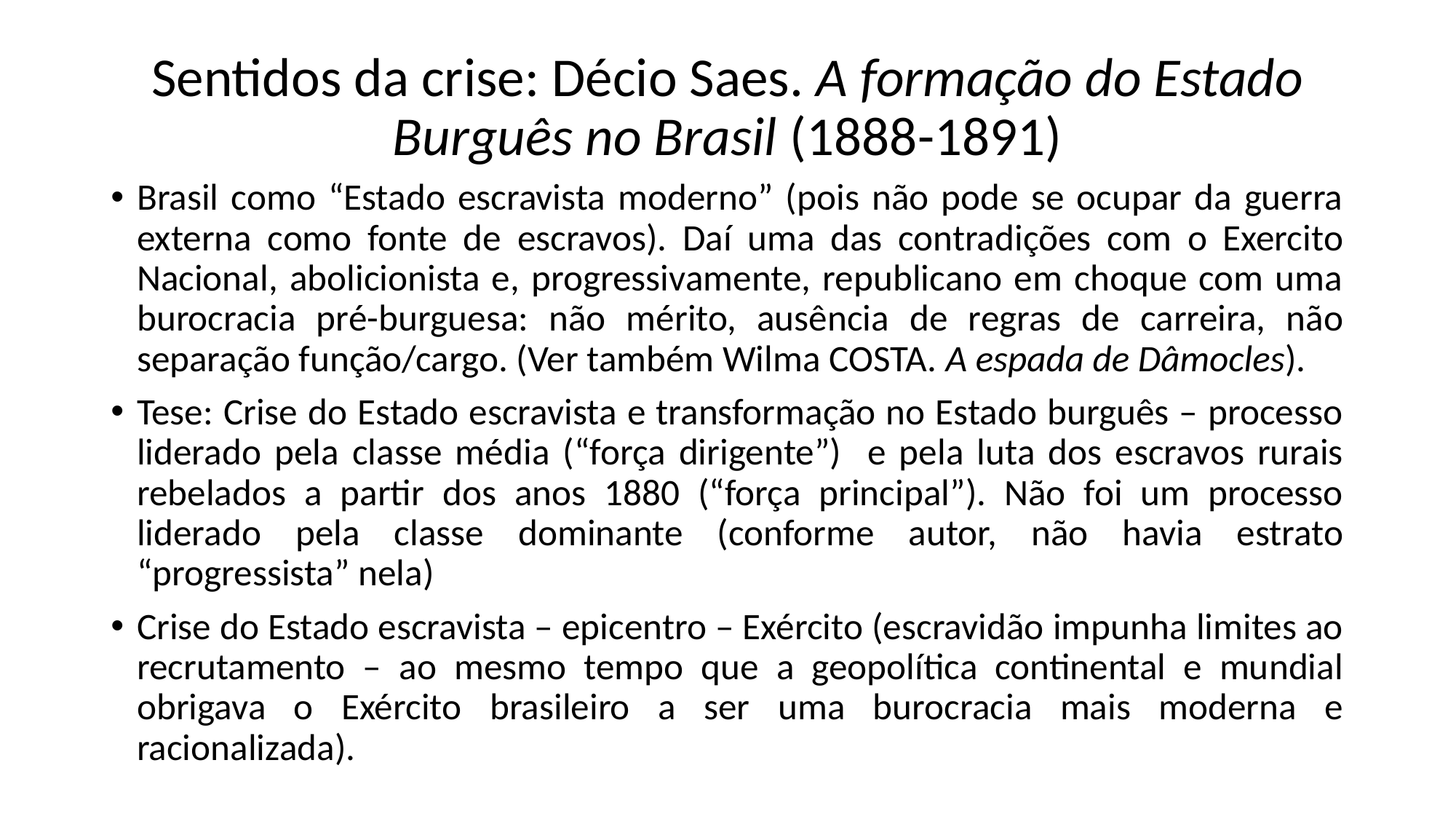

# Sentidos da crise: Décio Saes. A formação do Estado Burguês no Brasil (1888-1891)
Brasil como “Estado escravista moderno” (pois não pode se ocupar da guerra externa como fonte de escravos). Daí uma das contradições com o Exercito Nacional, abolicionista e, progressivamente, republicano em choque com uma burocracia pré-burguesa: não mérito, ausência de regras de carreira, não separação função/cargo. (Ver também Wilma COSTA. A espada de Dâmocles).
Tese: Crise do Estado escravista e transformação no Estado burguês – processo liderado pela classe média (“força dirigente”)  e pela luta dos escravos rurais rebelados a partir dos anos 1880 (“força principal”). Não foi um processo liderado pela classe dominante (conforme autor, não havia estrato “progressista” nela)
Crise do Estado escravista – epicentro – Exército (escravidão impunha limites ao recrutamento – ao mesmo tempo que a geopolítica continental e mundial obrigava o Exército brasileiro a ser uma burocracia mais moderna e racionalizada).